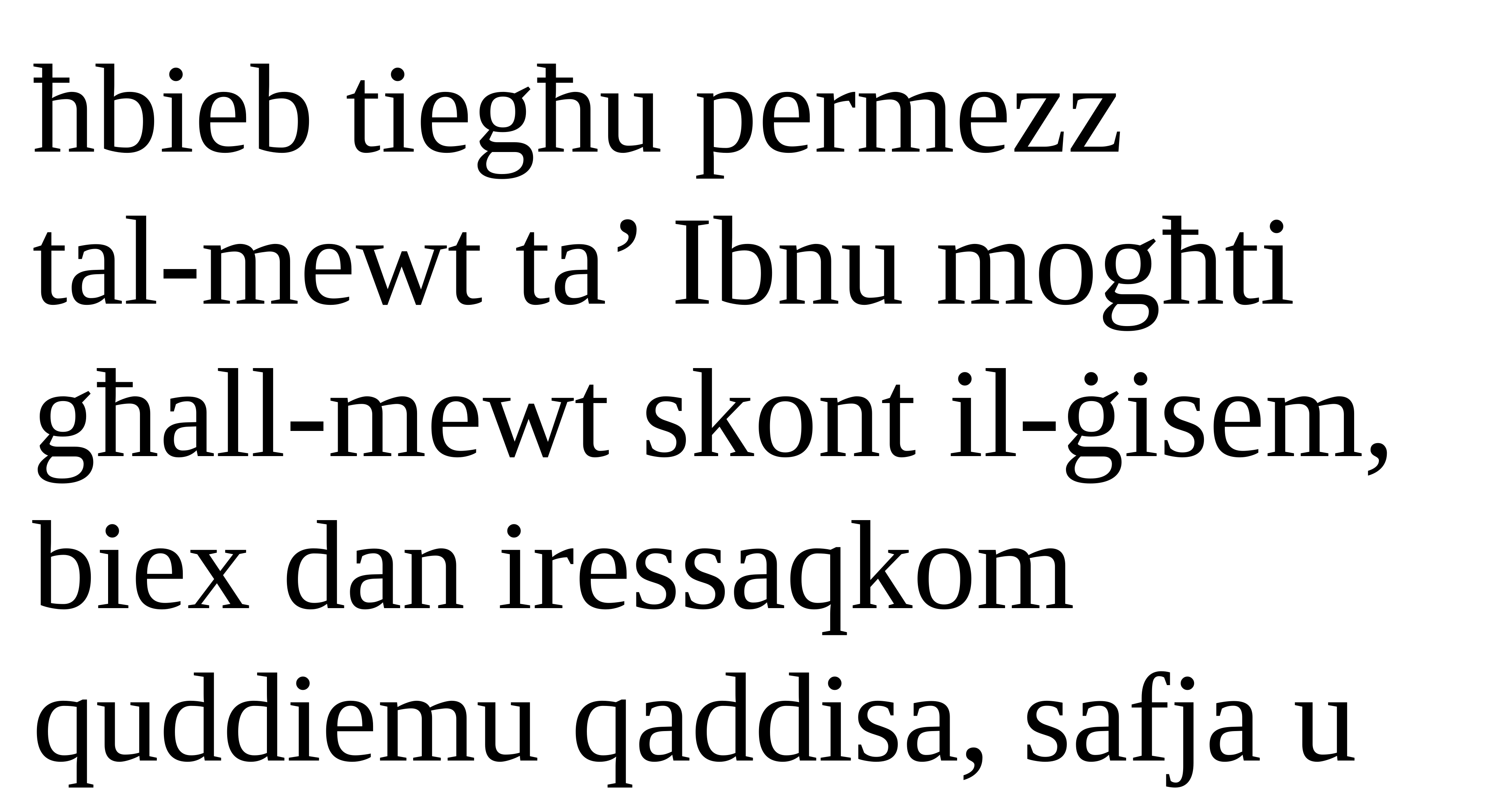

ħbieb tiegħu permezz
tal-mewt ta’ Ibnu mogħti
għall-mewt skont il-ġisem, biex dan iressaqkom quddiemu qaddisa, safja u